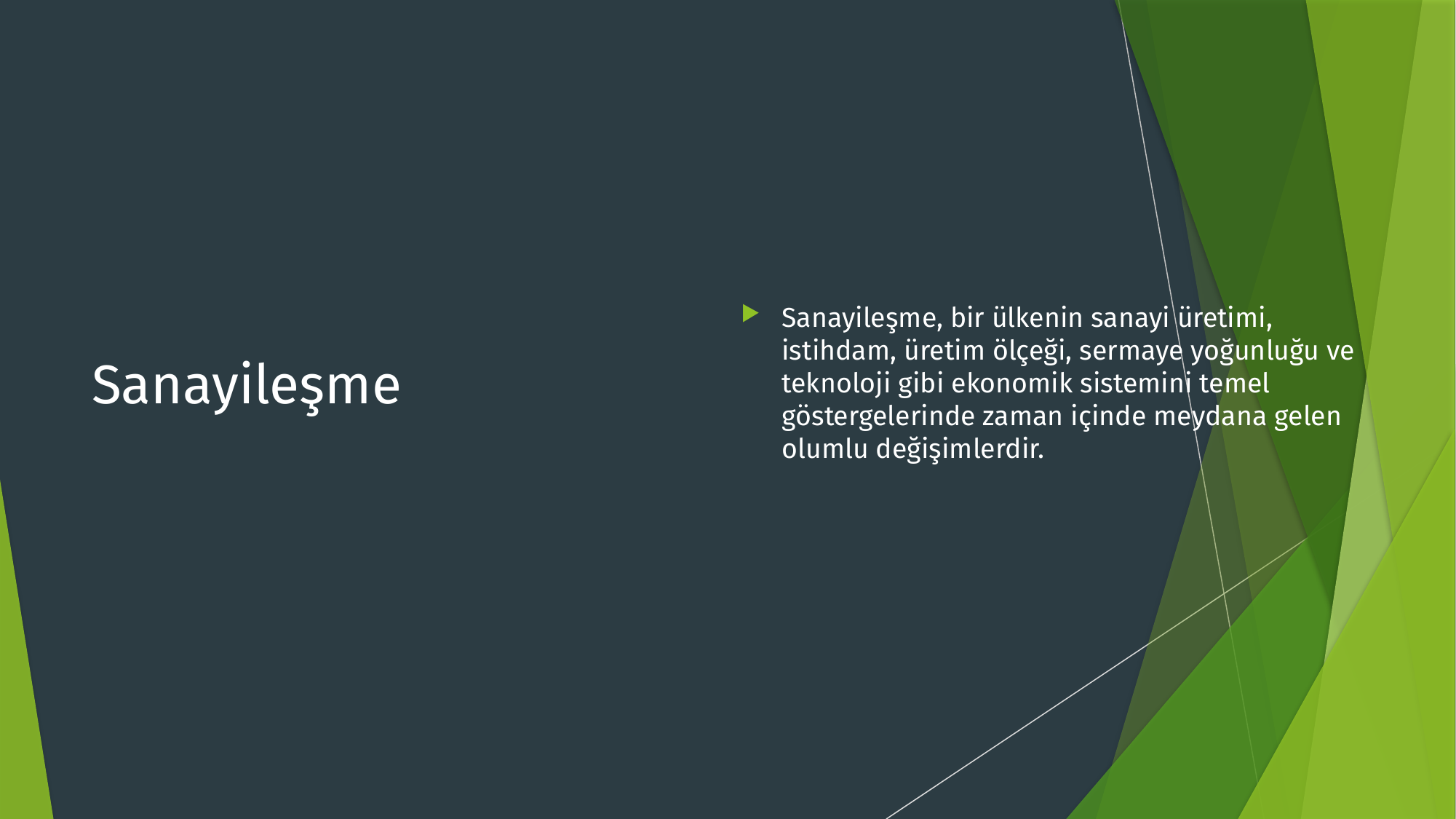

# Sanayileşme
Sanayileşme, bir ülkenin sanayi üretimi, istihdam, üretim ölçeği, sermaye yoğunluğu ve teknoloji gibi ekonomik sistemini temel göstergelerinde zaman içinde meydana gelen olumlu değişimlerdir.